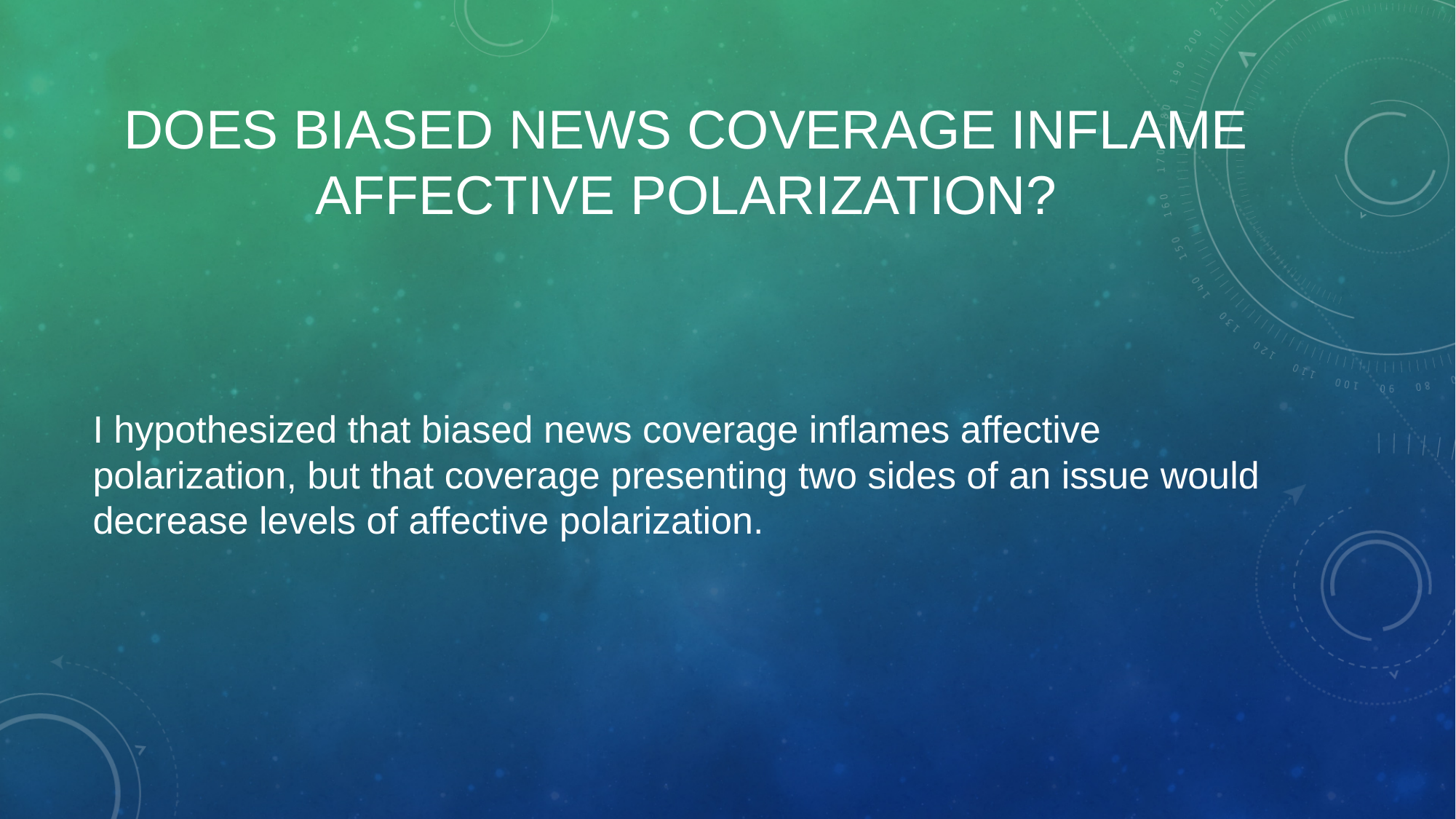

# Does Biased News Coverage Inflame Affective polarization?
I hypothesized that biased news coverage inflames affective polarization, but that coverage presenting two sides of an issue would decrease levels of affective polarization.